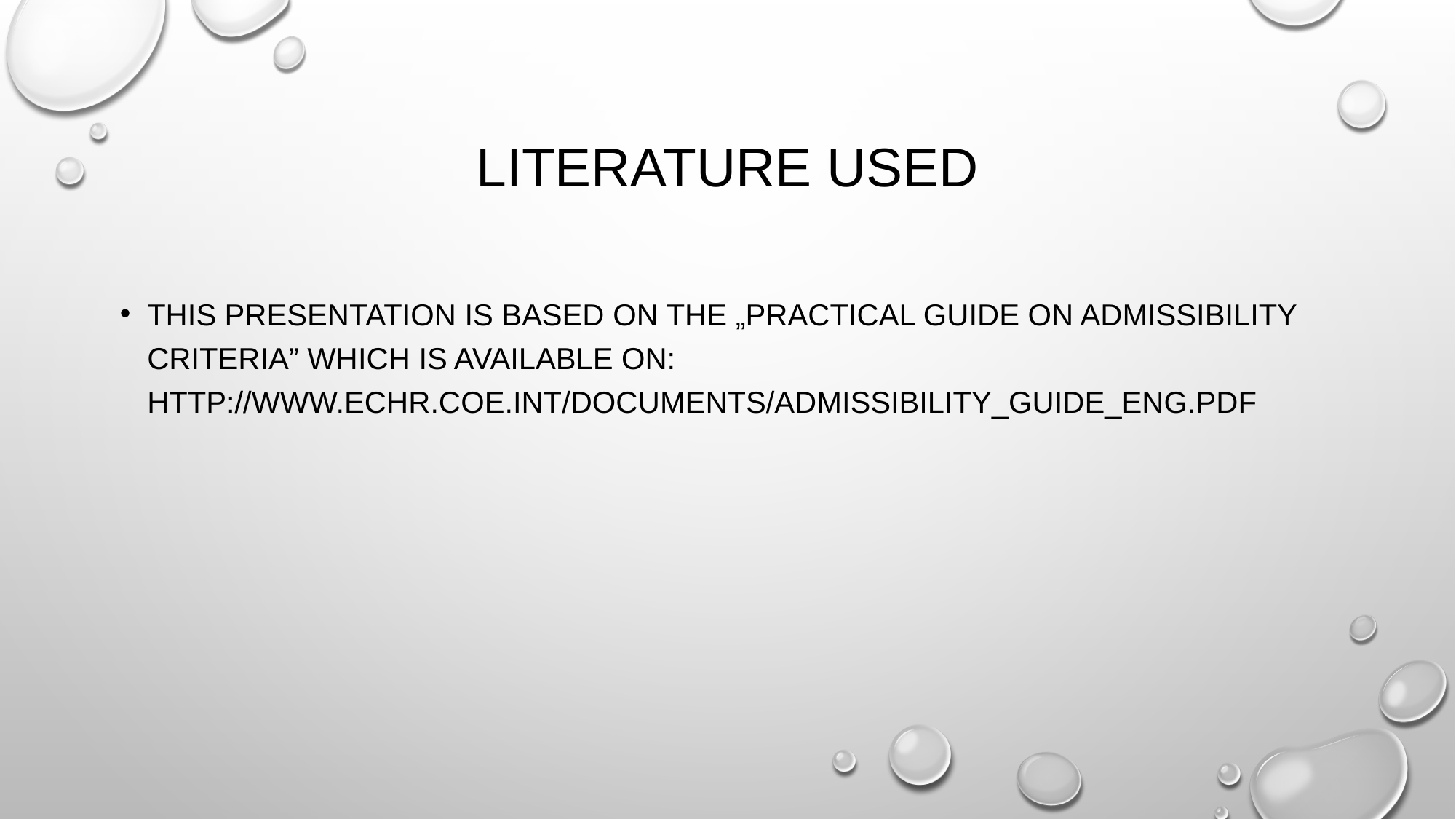

# Literature used
This presentation is based on the „PRACTICAL GUIDE ON ADMISSIBILITY CRITERIA” which is available on: http://www.echr.coe.int/Documents/Admissibility_guide_ENG.pdf